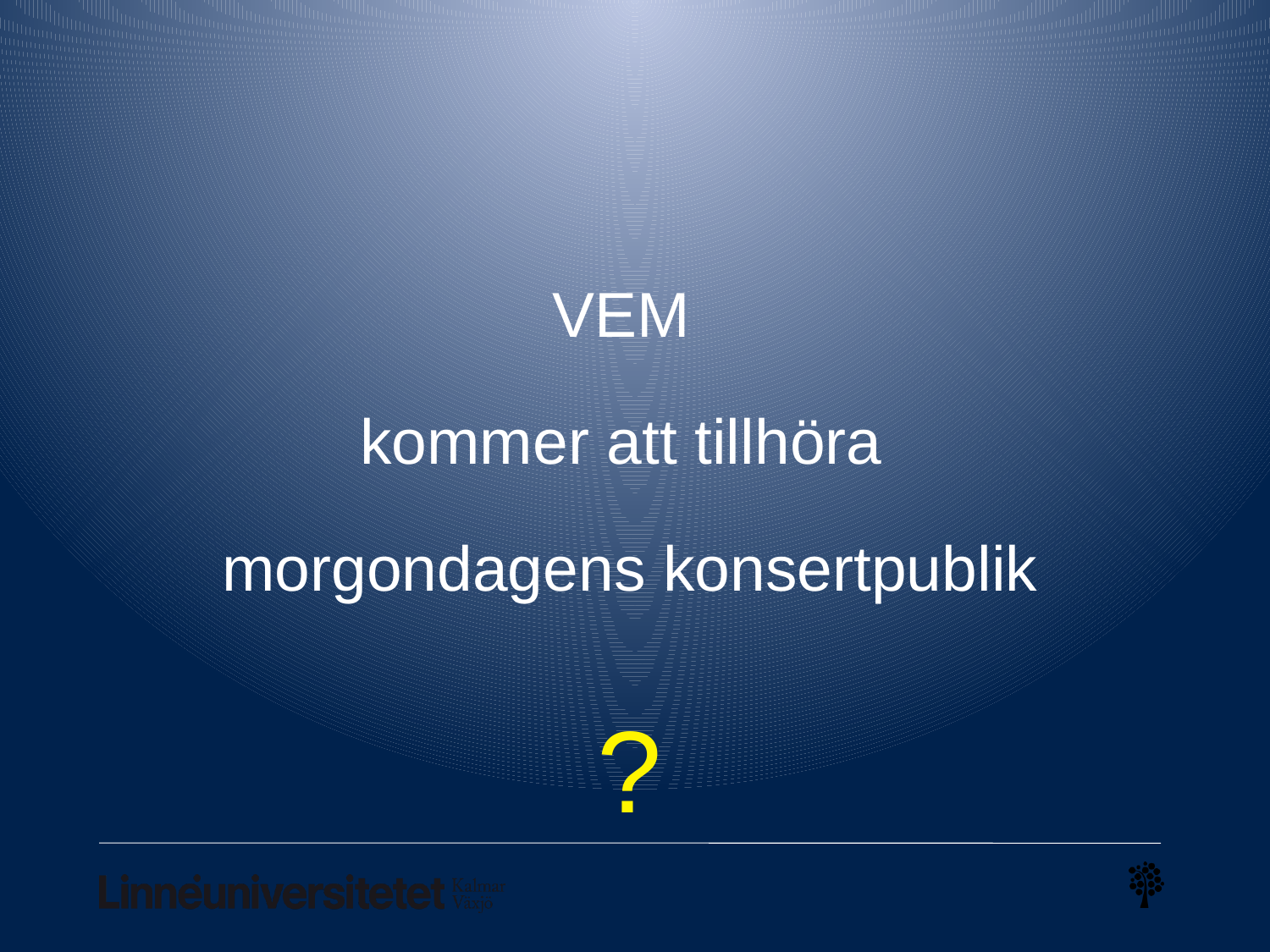

#
VEM
kommer att tillhöra
morgondagens konsertpublik
?